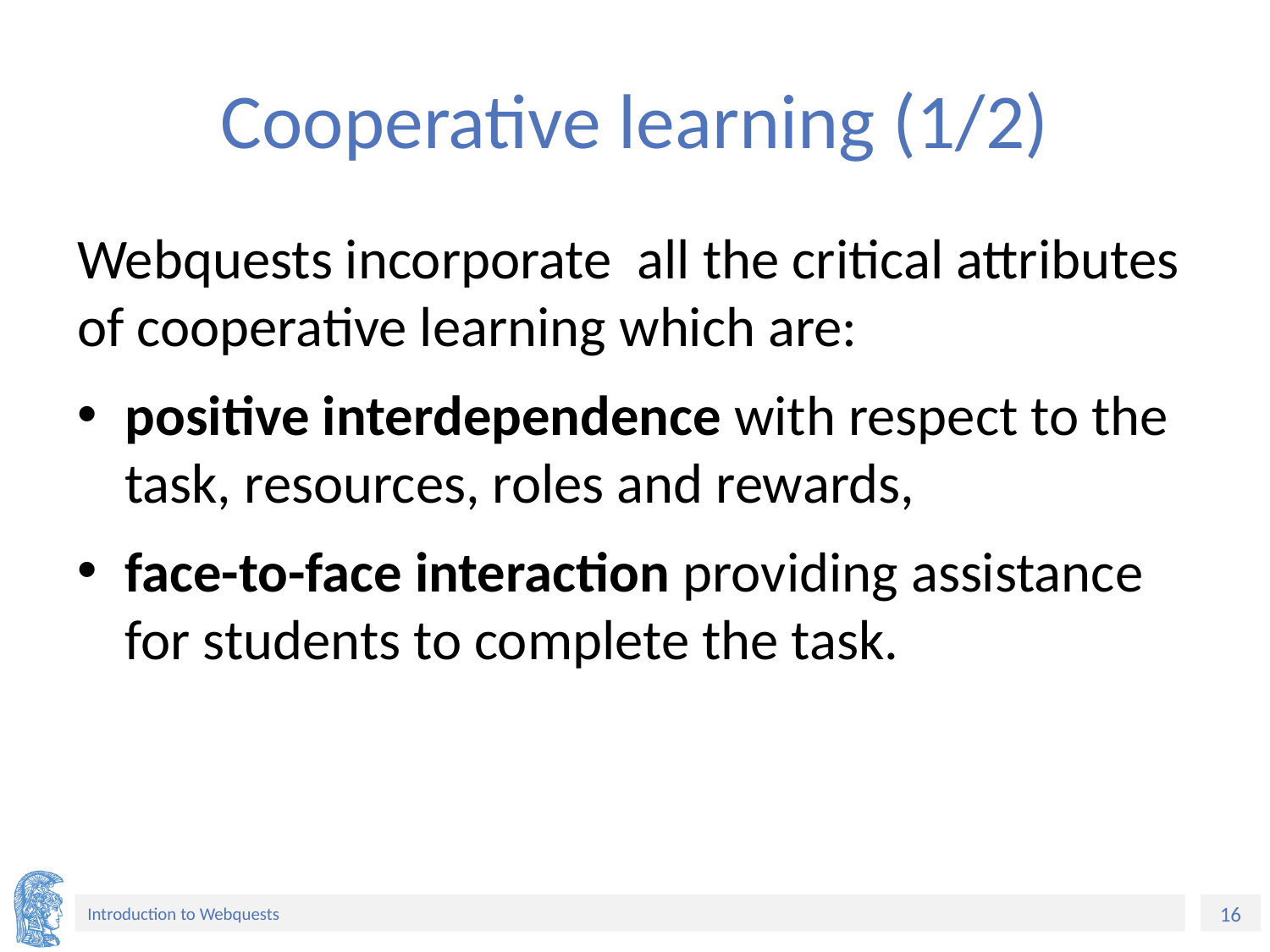

# Cooperative learning (1/2)
Webquests incorporate  all the critical attributes of cooperative learning which are:
positive interdependence with respect to the task, resources, roles and rewards,
face-to-face interaction providing assistance for students to complete the task.